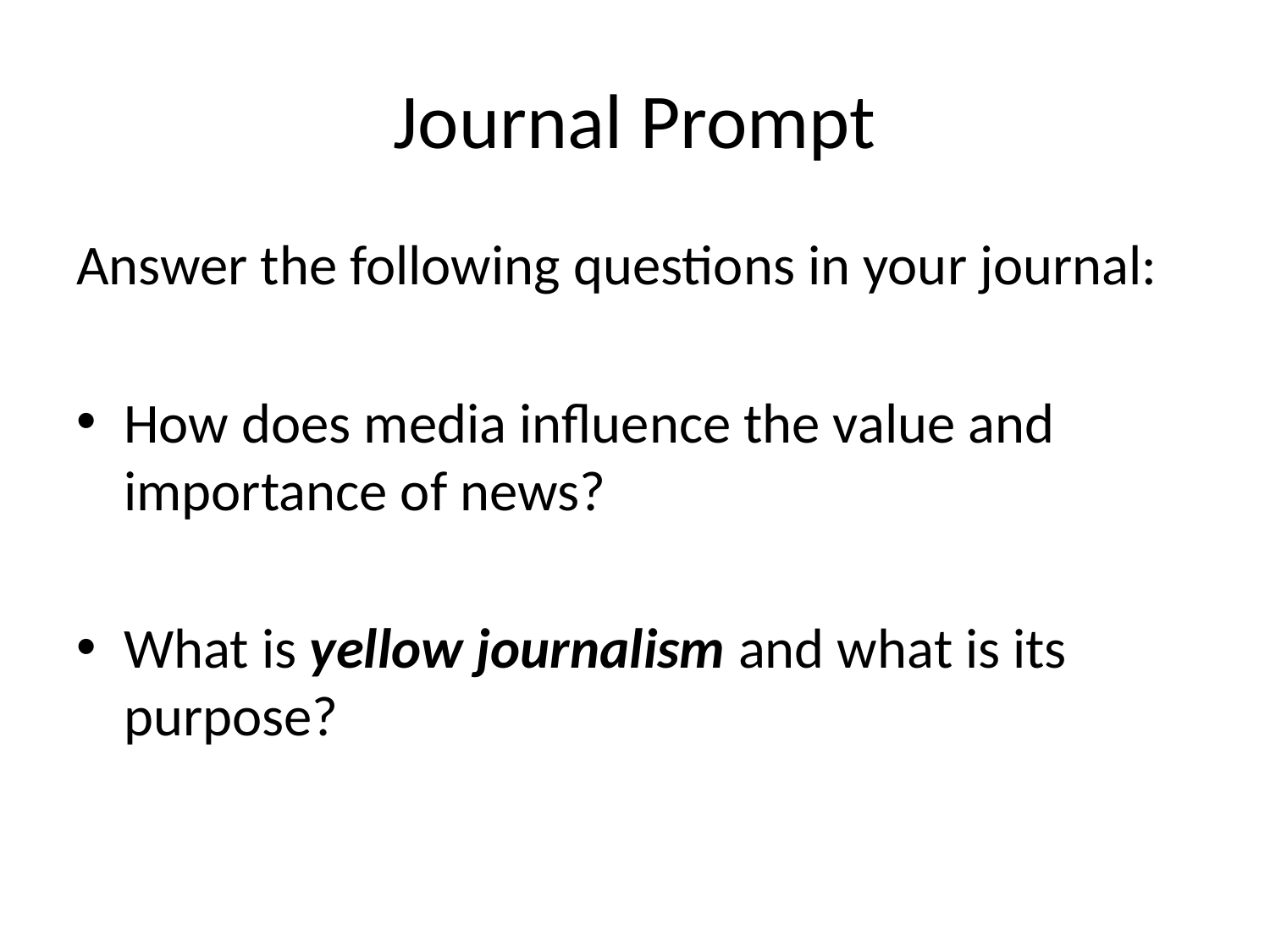

# Journal Prompt
Answer the following questions in your journal:

How does media influence the value and importance of news?

What is yellow journalism and what is its purpose?